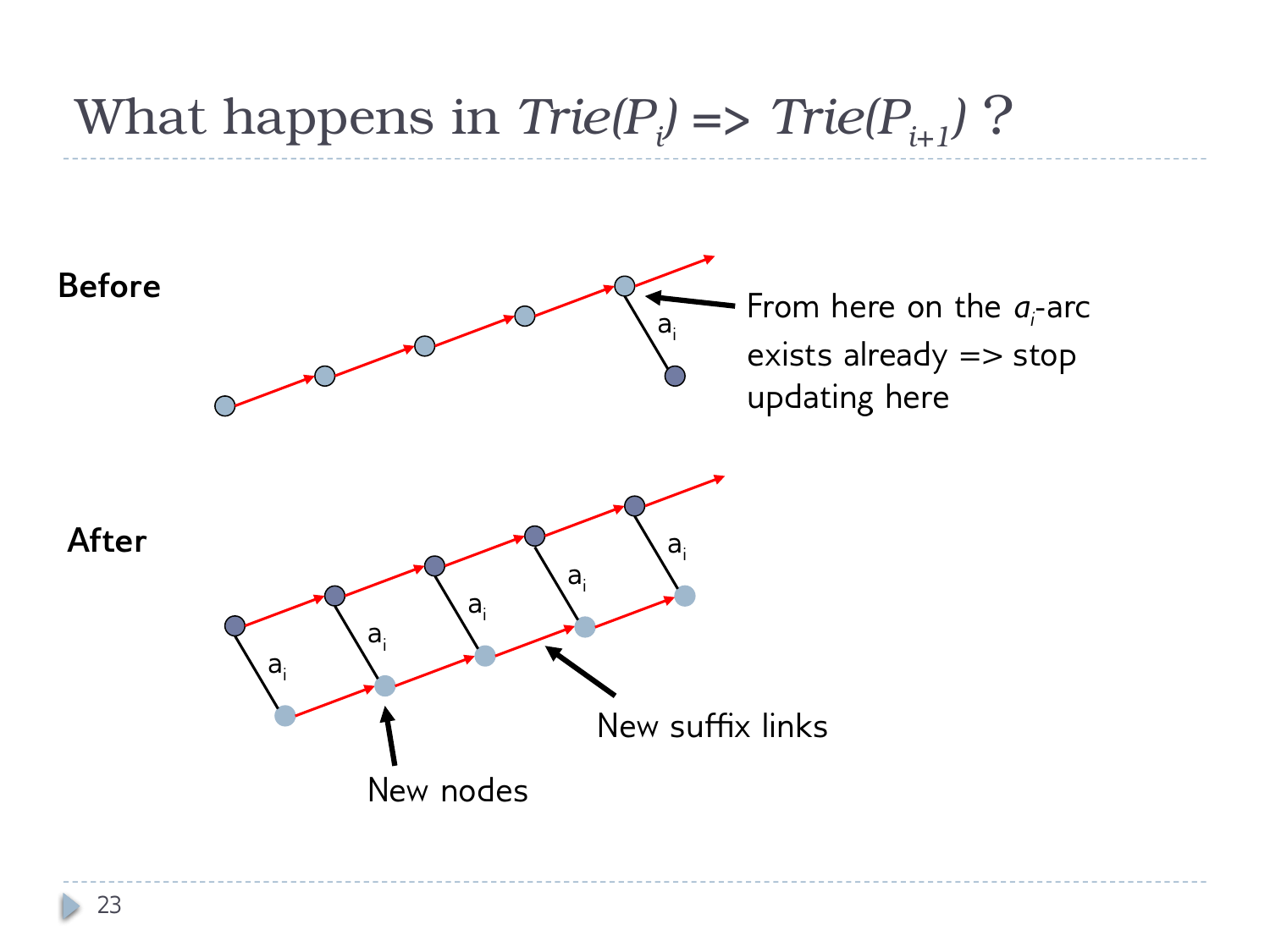

# What happens in Trie(Pi) => Trie(Pi+1) ?
Before

From here on the ai-arc exists already => stop updating here
ai

After
ai

ai

ai

ai

ai

New suffix links

New nodes
23